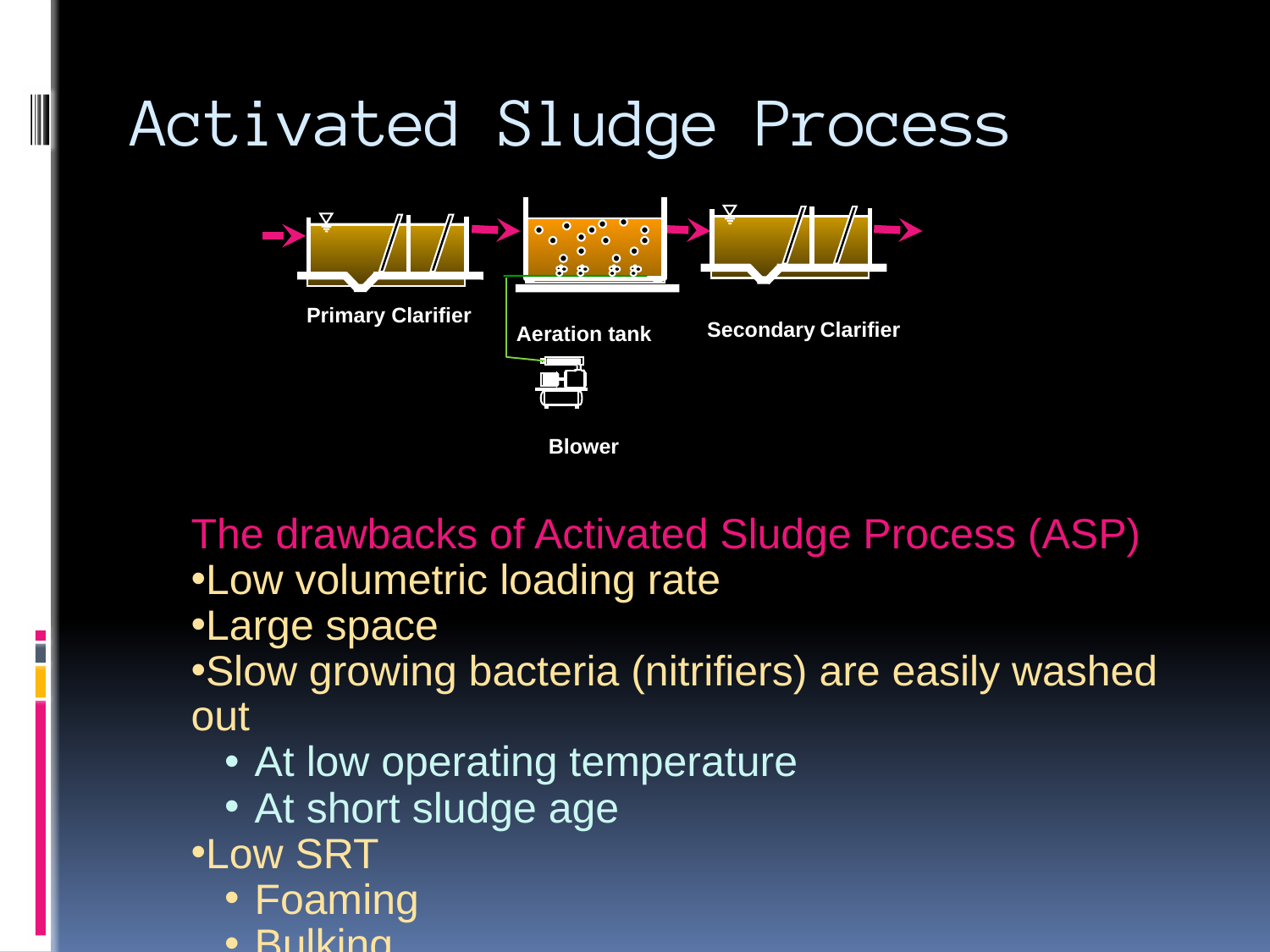

# Activated Sludge Process

Primary Clarifier
Aeration tank
Secondary Clarifier

Blower
The drawbacks of Activated Sludge Process (ASP)
Low volumetric loading rate
Large space
Slow growing bacteria (nitrifiers) are easily washed out
At low operating temperature
At short sludge age
Low SRT
Foaming
Bulking